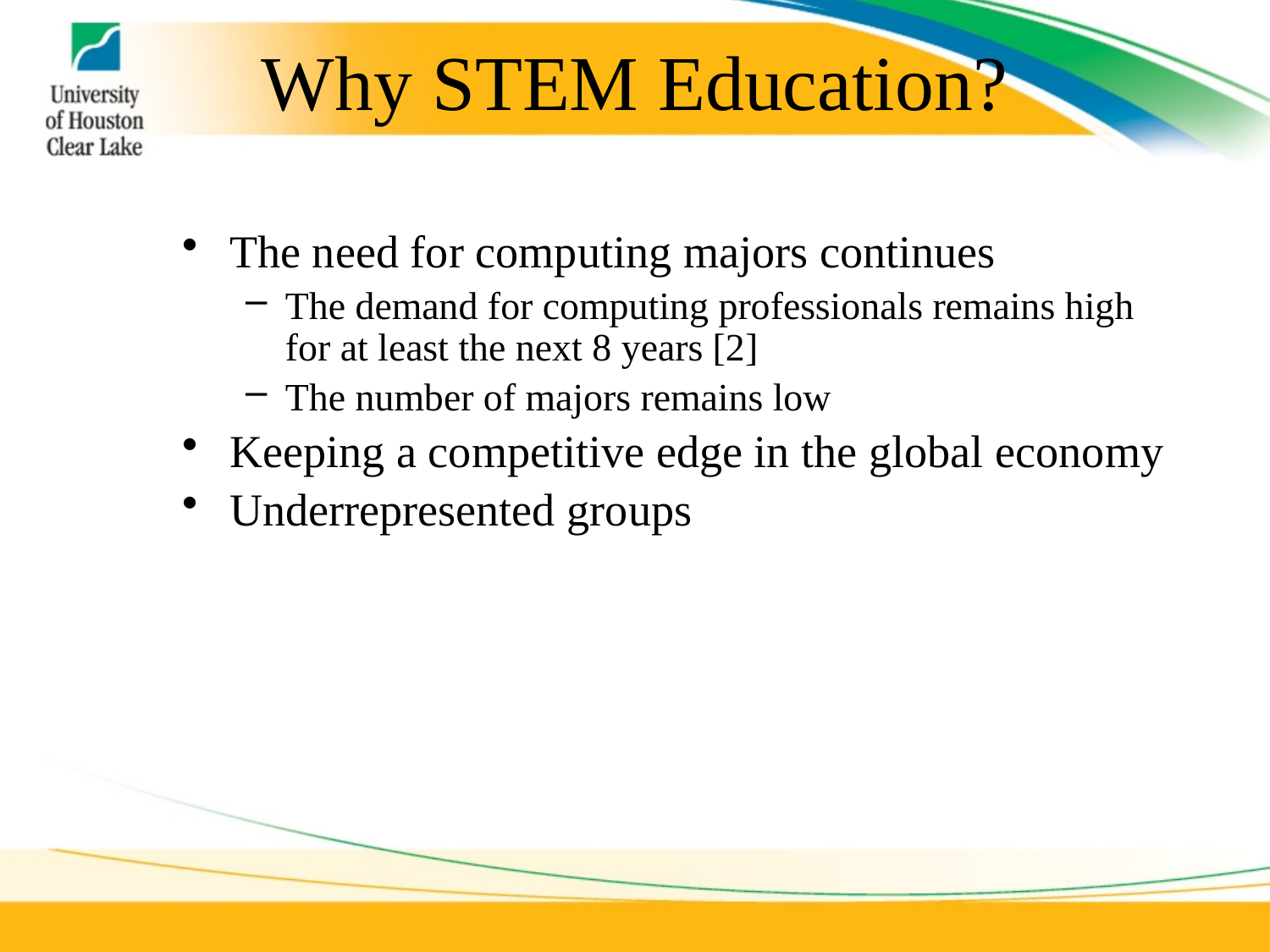

# Why STEM Education?
The need for computing majors continues
The demand for computing professionals remains high for at least the next 8 years [2]
The number of majors remains low
Keeping a competitive edge in the global economy
Underrepresented groups